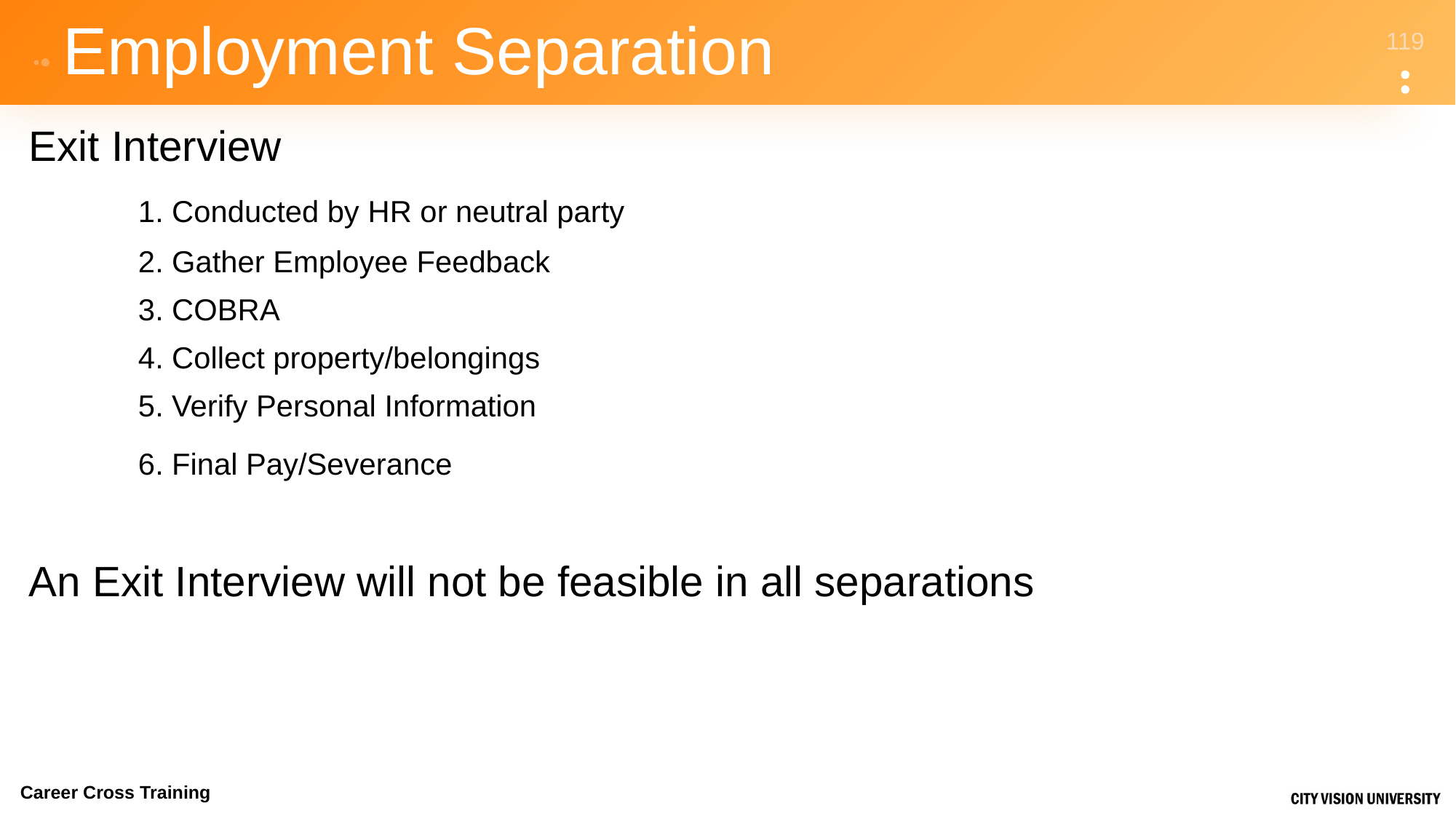

# Employment Separation
Exit Interview
	1. Conducted by HR or neutral party
	2. Gather Employee Feedback
	3. COBRA
	4. Collect property/belongings
	5. Verify Personal Information
	6. Final Pay/Severance

An Exit Interview will not be feasible in all separations